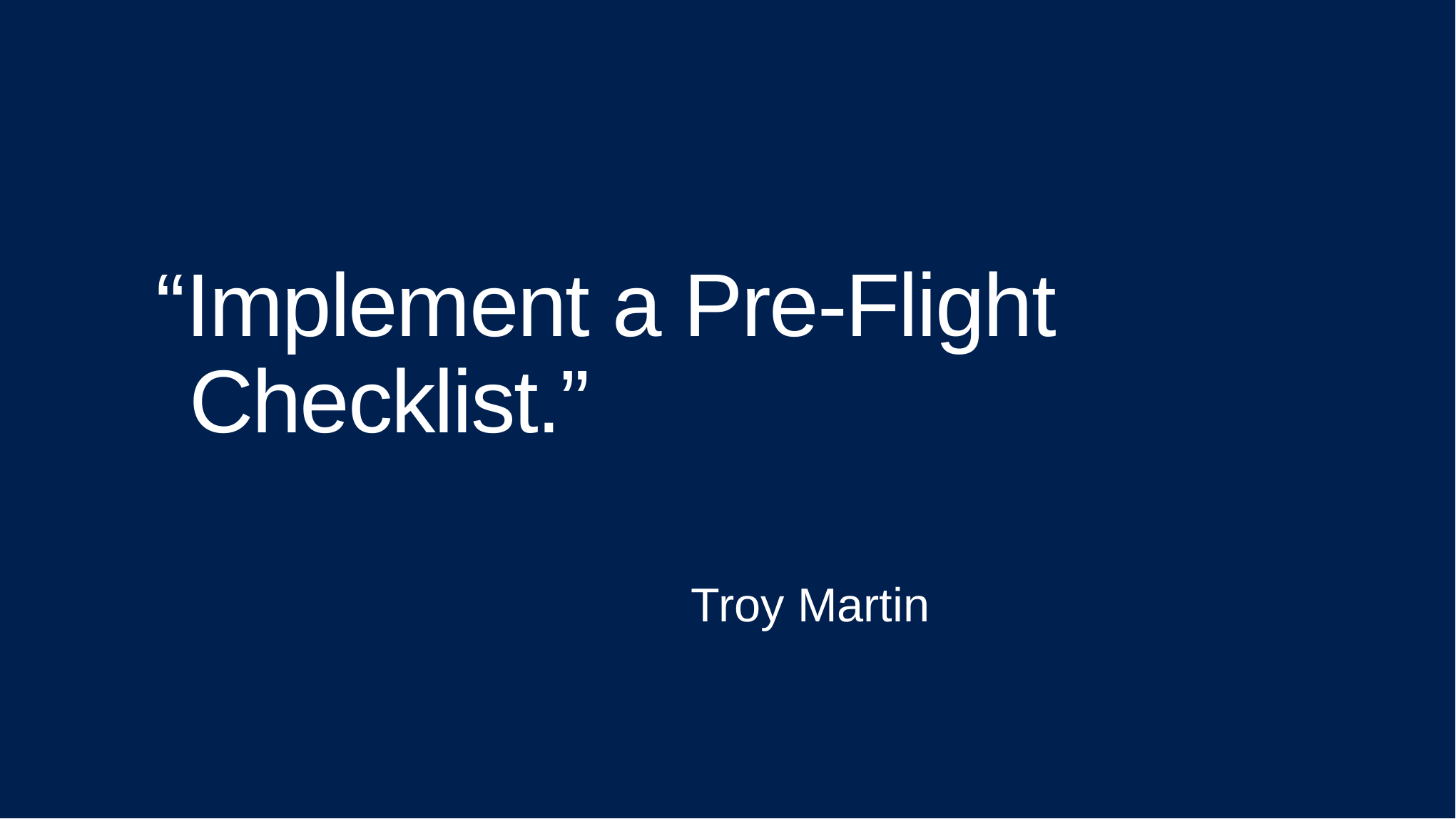

# “Implement a Pre-Flight Checklist.”
Troy Martin